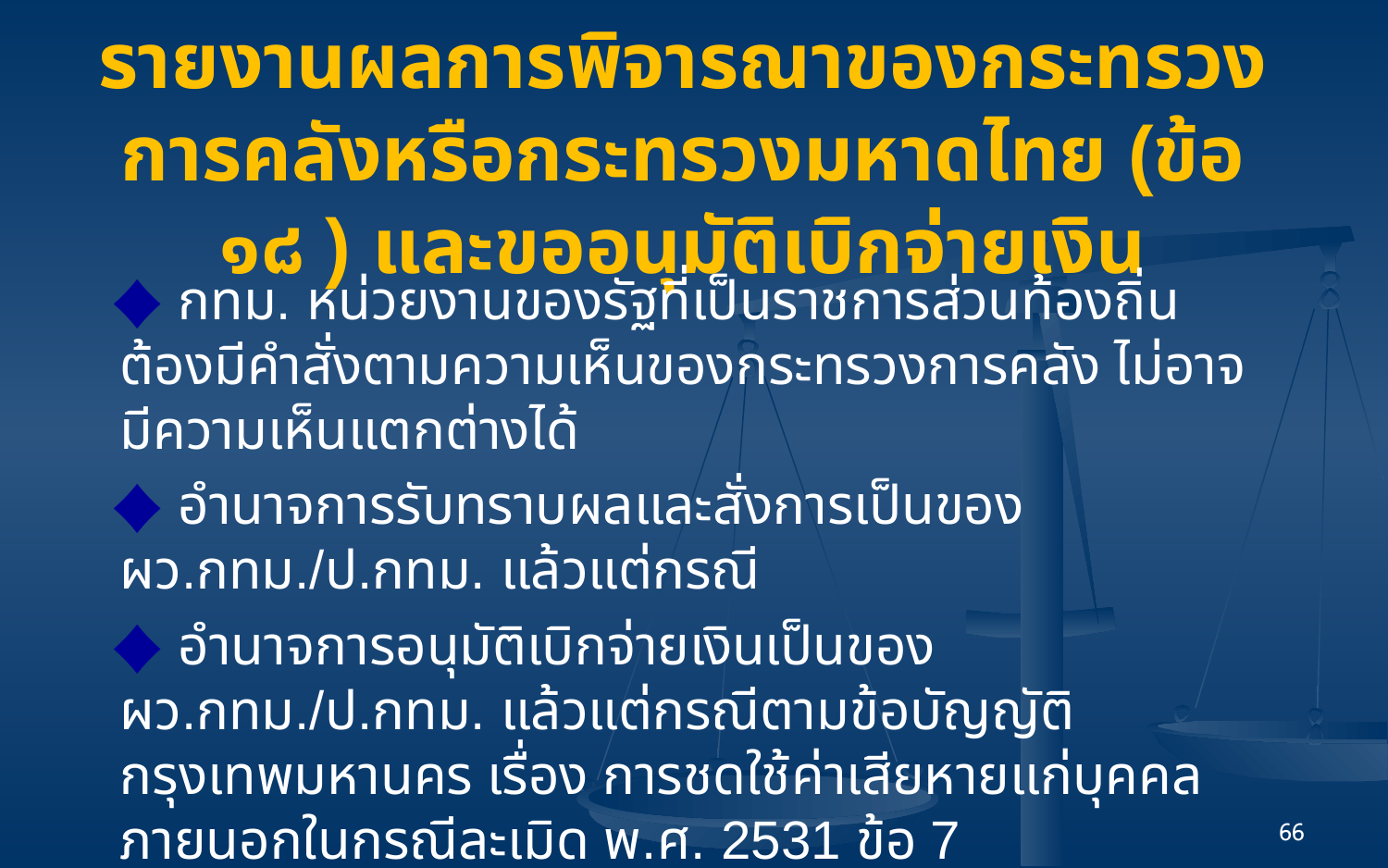

# รายงานผลการพิจารณาของกระทรวงการคลังหรือกระทรวงมหาดไทย (ข้อ ๑๘ ) และขออนุมัติเบิกจ่ายเงิน
   ♦ กทม. หน่วยงานของรัฐที่เป็นราชการส่วนท้องถิ่นต้องมีคำสั่งตามความเห็นของกระทรวงการคลัง ไม่อาจมีความเห็นแตกต่างได้
   ♦ อำนาจการรับทราบผลและสั่งการเป็นของ ผว.กทม./ป.กทม. แล้วแต่กรณี
   ♦ อำนาจการอนุมัติเบิกจ่ายเงินเป็นของ ผว.กทม./ป.กทม. แล้วแต่กรณีตามข้อบัญญัติกรุงเทพมหานคร เรื่อง การชดใช้ค่าเสียหายแก่บุคคลภายนอกในกรณีละเมิด พ.ศ. 2531 ข้อ 7

66